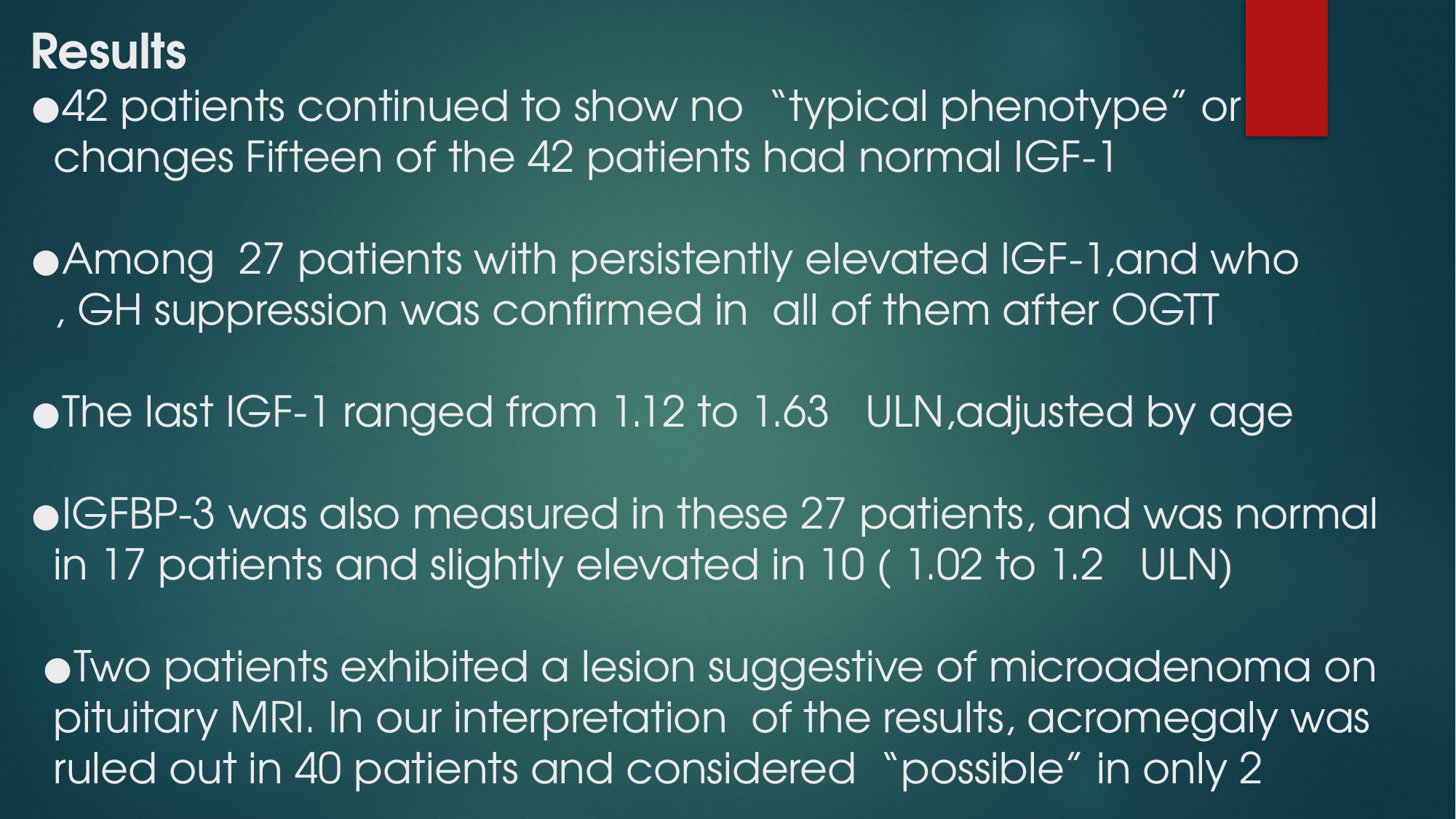

# Results ●42 patients continued to show no  “typical phenotype” or changes Fifteen of the 42 patients had normal IGF-1 ●Among  27 patients with persistently elevated IGF-1,and who , GH suppression was confirmed in  all of them after OGTT ●The last IGF-1 ranged from 1.12 to 1.63   ULN,adjusted by age ●IGFBP-3 was also measured in these 27 patients, and was normal in 17 patients and slightly elevated in 10 ( 1.02 to 1.2   ULN) ●Two patients exhibited a lesion suggestive of microadenoma on pituitary MRI. In our interpretation  of the results, acromegaly was ruled out in 40 patients and considered  “possible” in only 2